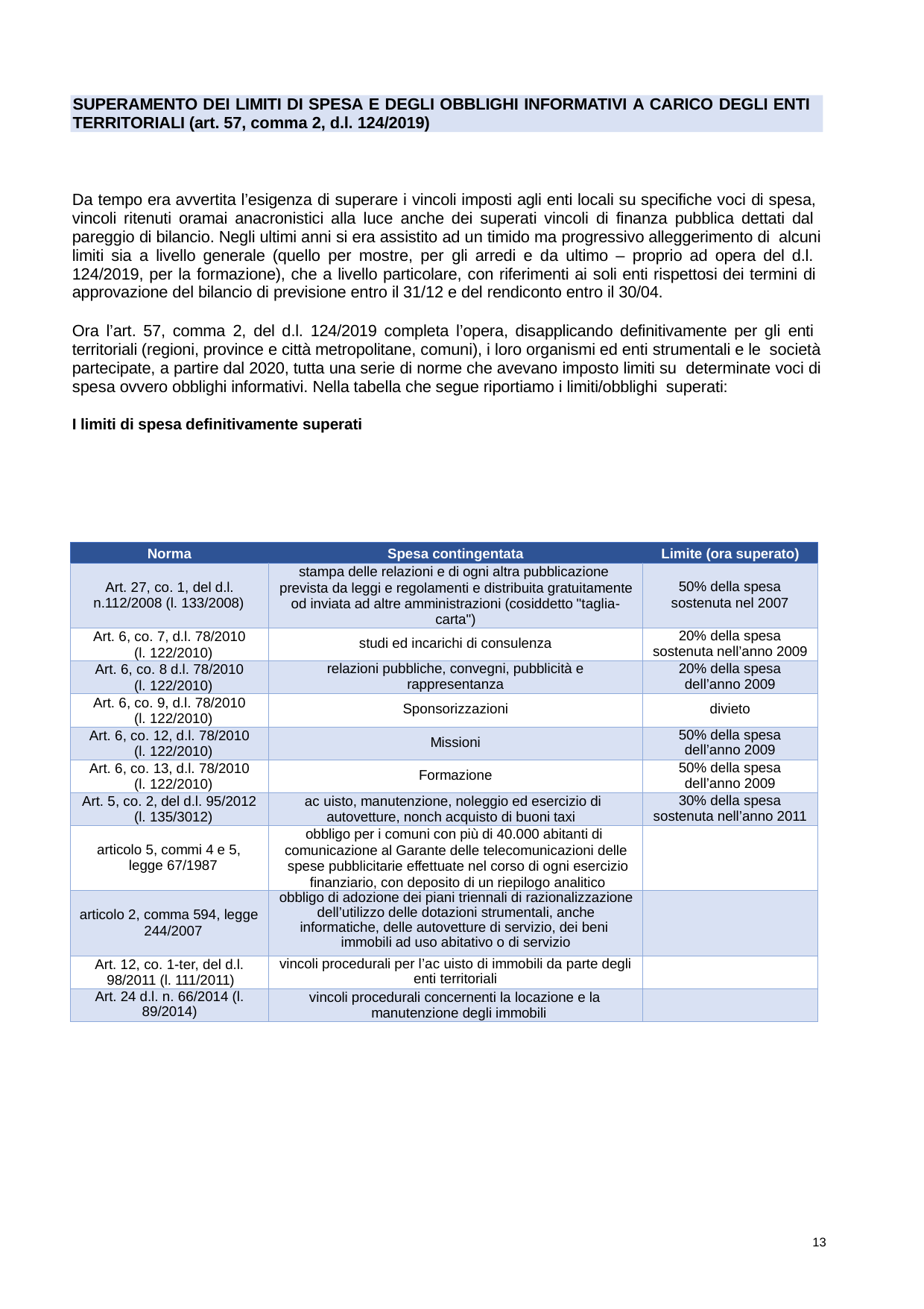

SUPERAMENTO DEI LIMITI DI SPESA E DEGLI OBBLIGHI INFORMATIVI A CARICO DEGLI ENTI
TERRITORIALI (art. 57, comma 2, d.l. 124/2019)
Da tempo era avvertita l’esigenza di superare i vincoli imposti agli enti locali su specifiche voci di spesa,  vincoli ritenuti oramai anacronistici alla luce anche dei superati vincoli di finanza pubblica dettati dal  pareggio di bilancio. Negli ultimi anni si era assistito ad un timido ma progressivo alleggerimento di  alcuni limiti sia a livello generale (quello per mostre, per gli arredi e da ultimo – proprio ad opera del d.l.  124/2019, per la formazione), che a livello particolare, con riferimenti ai soli enti rispettosi dei termini di  approvazione del bilancio di previsione entro il 31/12 e del rendiconto entro il 30/04.

Ora l’art. 57, comma 2, del d.l. 124/2019 completa l’opera, disapplicando definitivamente per gli enti  territoriali (regioni, province e città metropolitane, comuni), i loro organismi ed enti strumentali e le  società partecipate, a partire dal 2020, tutta una serie di norme che avevano imposto limiti su  determinate voci di spesa ovvero obblighi informativi. Nella tabella che segue riportiamo i limiti/obblighi  superati:

I limiti di spesa definitivamente superati
| Norma | Spesa contingentata | Limite (ora superato) |
| --- | --- | --- |
| Art. 27, co. 1, del d.l. n.112/2008 (l. 133/2008) | stampa delle relazioni e di ogni altra pubblicazione prevista da leggi e regolamenti e distribuita gratuitamente od inviata ad altre amministrazioni (cosiddetto "taglia- carta") | 50% della spesa sostenuta nel 2007 |
| Art. 6, co. 7, d.l. 78/2010 (l. 122/2010) | studi ed incarichi di consulenza | 20% della spesa sostenuta nell’anno 2009 |
| Art. 6, co. 8 d.l. 78/2010 (l. 122/2010) | relazioni pubbliche, convegni, pubblicità e rappresentanza | 20% della spesa dell’anno 2009 |
| Art. 6, co. 9, d.l. 78/2010 (l. 122/2010) | Sponsorizzazioni | divieto |
| Art. 6, co. 12, d.l. 78/2010 (l. 122/2010) | Missioni | 50% della spesa dell’anno 2009 |
| Art. 6, co. 13, d.l. 78/2010 (l. 122/2010) | Formazione | 50% della spesa dell’anno 2009 |
| Art. 5, co. 2, del d.l. 95/2012 (l. 135/3012) | ac uisto, manutenzione, noleggio ed esercizio di autovetture, nonch acquisto di buoni taxi | 30% della spesa sostenuta nell’anno 2011 |
| articolo 5, commi 4 e 5, legge 67/1987 | obbligo per i comuni con più di 40.000 abitanti di comunicazione al Garante delle telecomunicazioni delle spese pubblicitarie effettuate nel corso di ogni esercizio finanziario, con deposito di un riepilogo analitico |  |
| articolo 2, comma 594, legge 244/2007 | obbligo di adozione dei piani triennali di razionalizzazione dell’utilizzo delle dotazioni strumentali, anche informatiche, delle autovetture di servizio, dei beni immobili ad uso abitativo o di servizio |  |
| Art. 12, co. 1-ter, del d.l. 98/2011 (l. 111/2011) | vincoli procedurali per l’ac uisto di immobili da parte degli enti territoriali |  |
| Art. 24 d.l. n. 66/2014 (l. 89/2014) | vincoli procedurali concernenti la locazione e la manutenzione degli immobili |  |
13